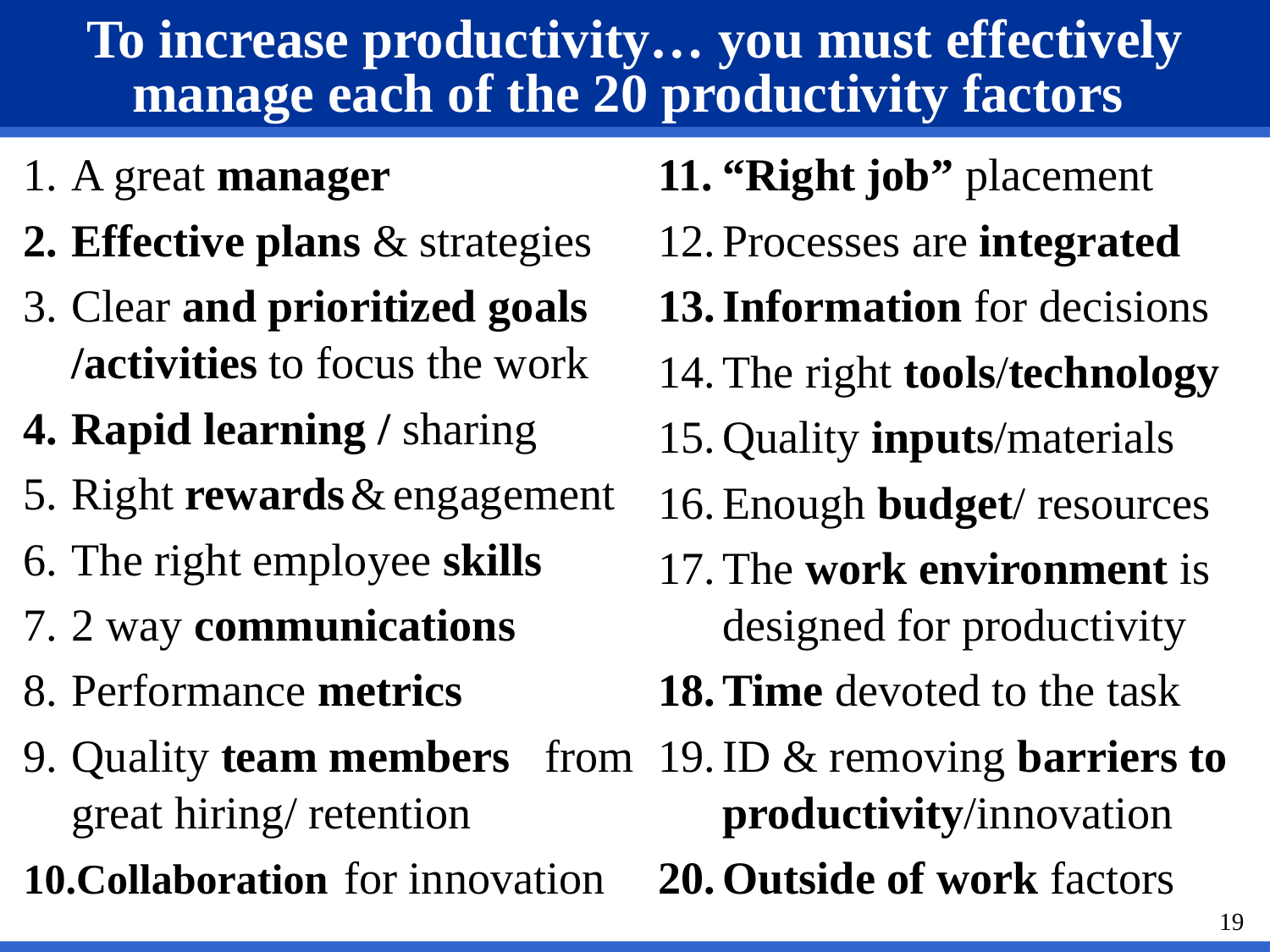

# To increase productivity… you must effectively manage each of the 20 productivity factors
“Right job” placement
Processes are integrated
Information for decisions
The right tools/technology
Quality inputs/materials
Enough budget/ resources
The work environment is designed for productivity
Time devoted to the task
ID & removing barriers to productivity/innovation
Outside of work factors

A great manager
Effective plans & strategies
Clear and prioritized goals   /activities to focus the work
Rapid learning / sharing
Right rewards & engagement
The right employee skills
2 way communications
Performance metrics
Quality team members   from great hiring/ retention
Collaboration for innovation
19